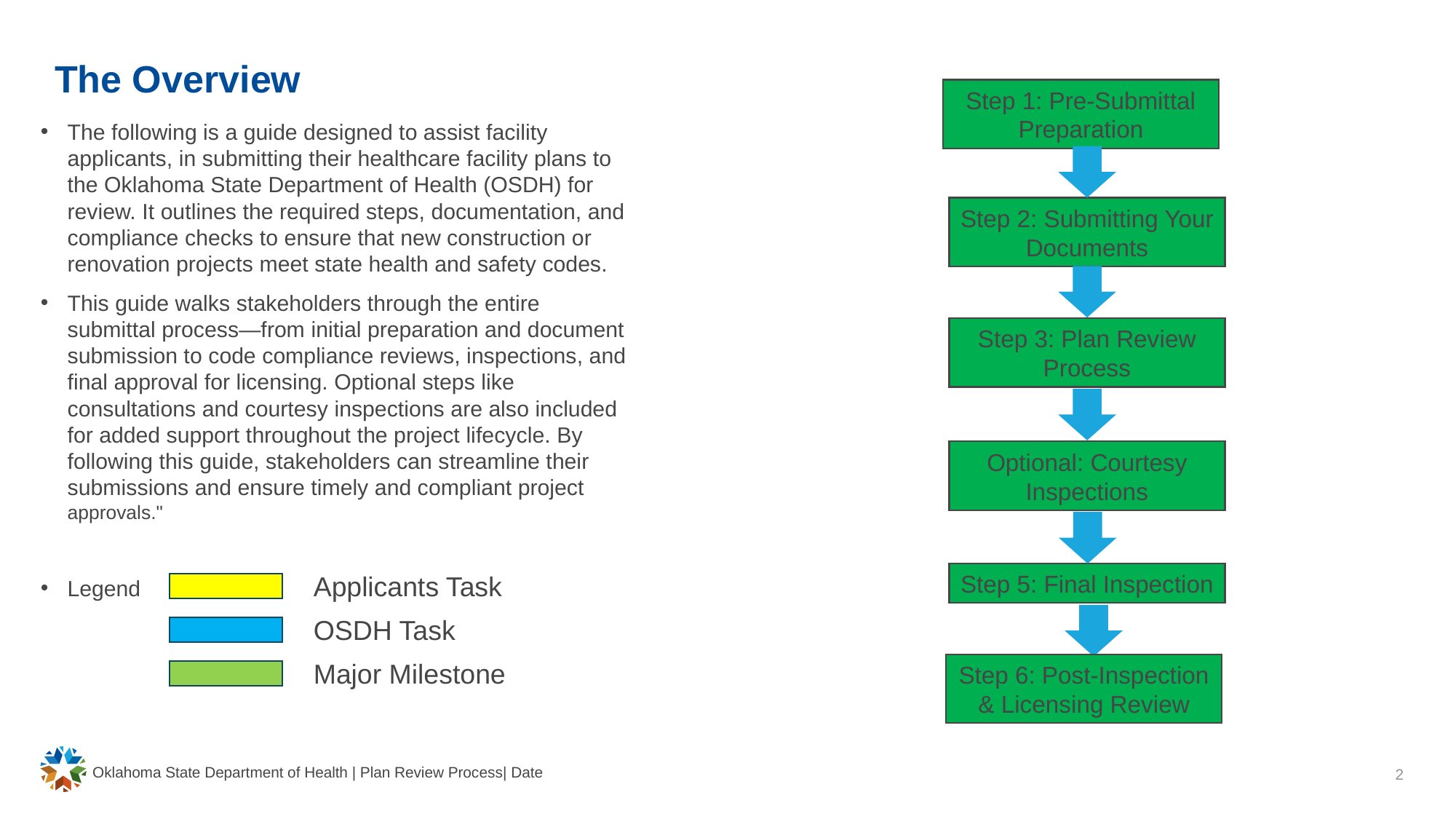

# The Overview
Step 1: Pre-Submittal Preparation
The following is a guide designed to assist facility applicants, in submitting their healthcare facility plans to the Oklahoma State Department of Health (OSDH) for review. It outlines the required steps, documentation, and compliance checks to ensure that new construction or renovation projects meet state health and safety codes.
This guide walks stakeholders through the entire submittal process—from initial preparation and document submission to code compliance reviews, inspections, and final approval for licensing. Optional steps like consultations and courtesy inspections are also included for added support throughout the project lifecycle. By following this guide, stakeholders can streamline their submissions and ensure timely and compliant project approvals."

Legend

Step 2: Submitting Your Documents

Step 3: Plan Review Process

Optional: Courtesy Inspections

Step 5: Final Inspection
Applicants Task

OSDH Task

Major Milestone
Step 6: Post-Inspection & Licensing Review

Oklahoma State Department of Health | Plan Review Process| Date
2